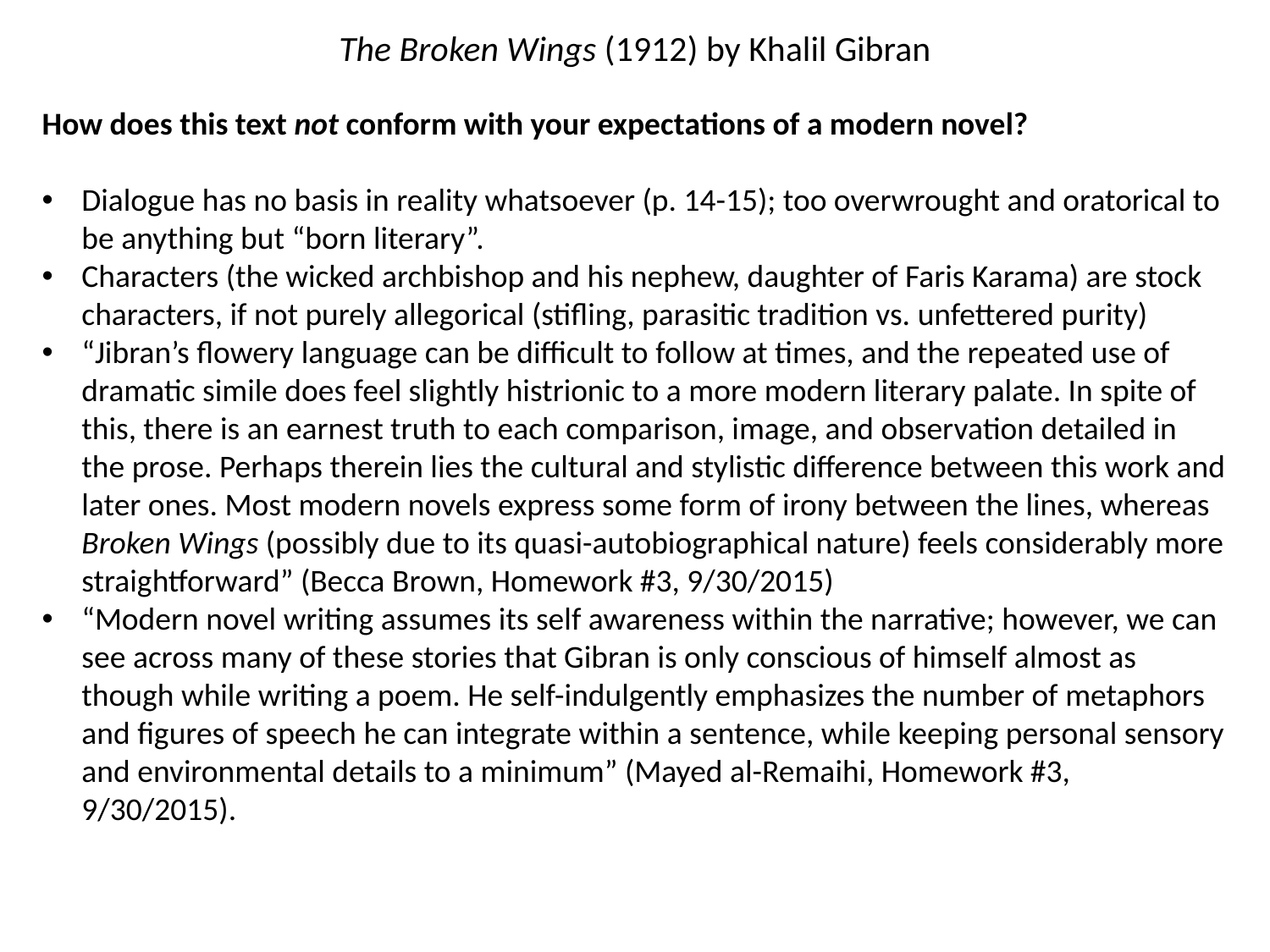

# The Broken Wings (1912) by Khalil Gibran
How does this text not conform with your expectations of a modern novel?

Dialogue has no basis in reality whatsoever (p. 14-15); too overwrought and oratorical to be anything but “born literary”.
Characters (the wicked archbishop and his nephew, daughter of Faris Karama) are stock characters, if not purely allegorical (stifling, parasitic tradition vs. unfettered purity)
“Jibran’s flowery language can be difficult to follow at times, and the repeated use of dramatic simile does feel slightly histrionic to a more modern literary palate. In spite of this, there is an earnest truth to each comparison, image, and observation detailed in the prose. Perhaps therein lies the cultural and stylistic difference between this work and later ones. Most modern novels express some form of irony between the lines, whereas Broken Wings (possibly due to its quasi-autobiographical nature) feels considerably more straightforward” (Becca Brown, Homework #3, 9/30/2015)
“Modern novel writing assumes its self awareness within the narrative; however, we can see across many of these stories that Gibran is only conscious of himself almost as though while writing a poem. He self-indulgently emphasizes the number of metaphors and figures of speech he can integrate within a sentence, while keeping personal sensory and environmental details to a minimum” (Mayed al-Remaihi, Homework #3, 9/30/2015).